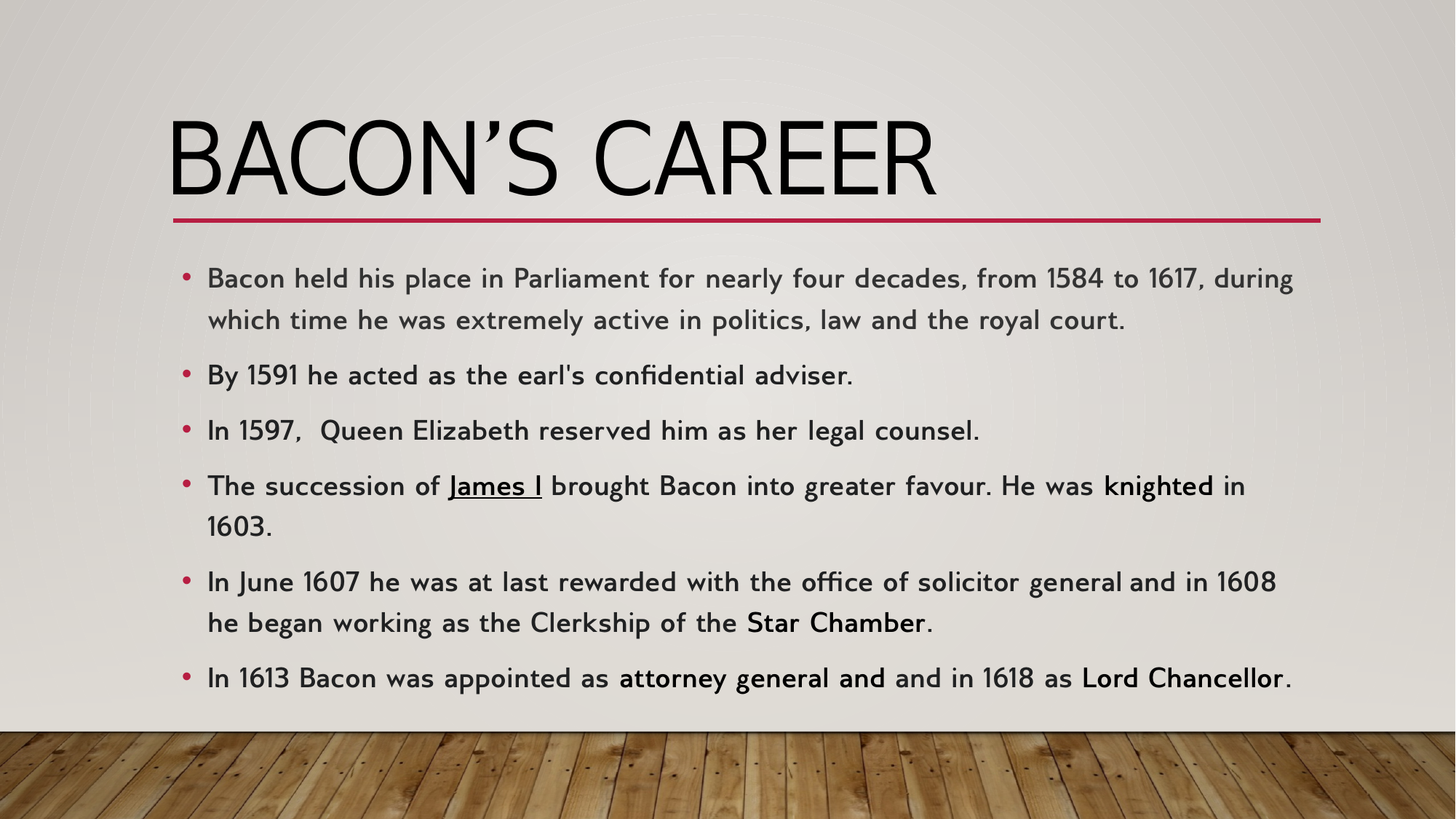

# Bacon’s career
Bacon held his place in Parliament for nearly four decades, from 1584 to 1617, during which time he was extremely active in politics, law and the royal court.
By 1591 he acted as the earl's confidential adviser.
In 1597,  Queen Elizabeth reserved him as her legal counsel.
The succession of James I brought Bacon into greater favour. He was knighted in 1603.
In June 1607 he was at last rewarded with the office of solicitor general and in 1608 he began working as the Clerkship of the Star Chamber.
In 1613 Bacon was appointed as attorney general and and in 1618 as Lord Chancellor.